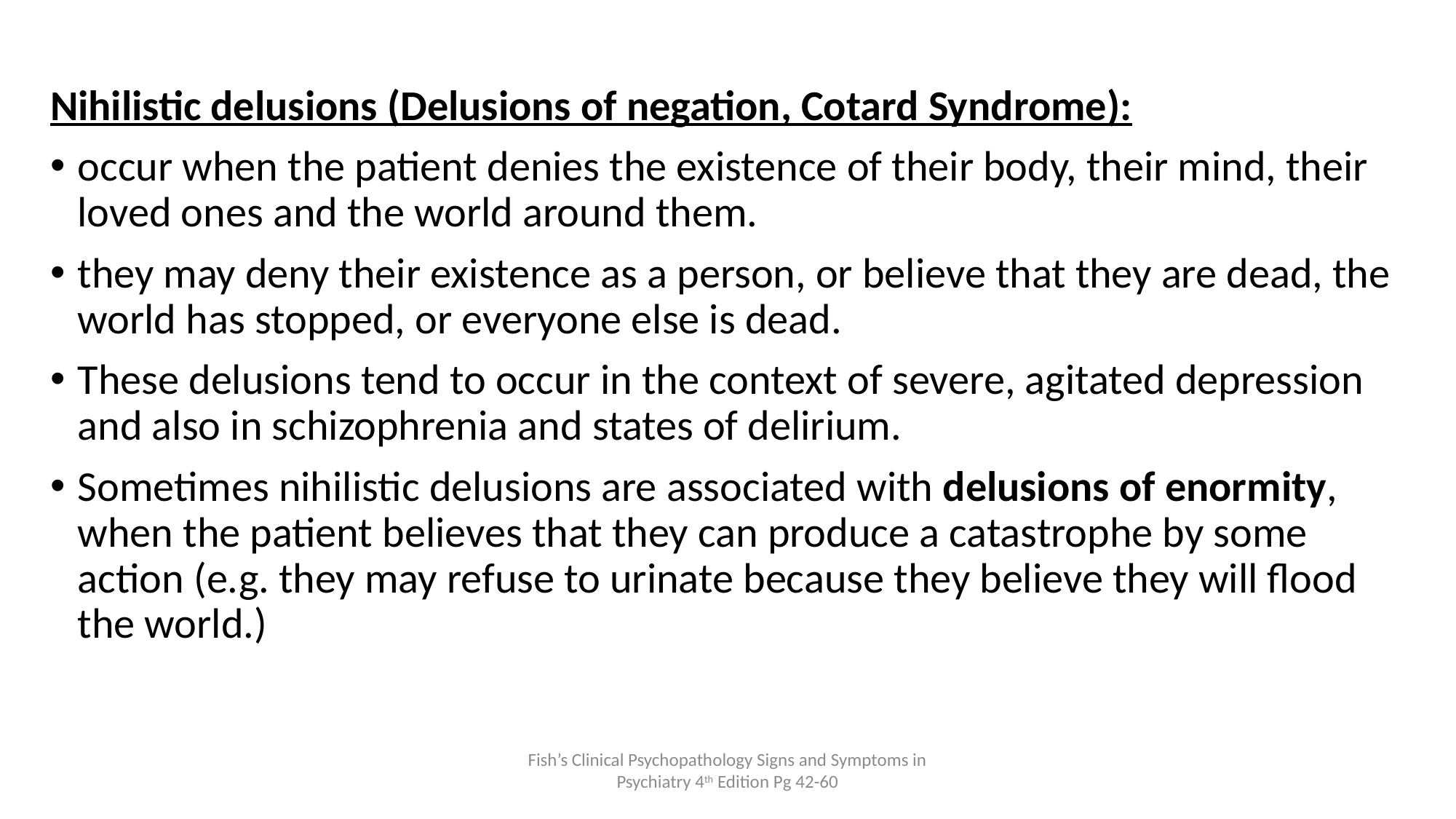

Nihilistic delusions (Delusions of negation, Cotard Syndrome):
occur when the patient denies the existence of their body, their mind, their loved ones and the world around them.
they may deny their existence as a person, or believe that they are dead, the world has stopped, or everyone else is dead.
These delusions tend to occur in the context of severe, agitated depression and also in schizophrenia and states of delirium.
Sometimes nihilistic delusions are associated with delusions of enormity, when the patient believes that they can produce a catastrophe by some action (e.g. they may refuse to urinate because they believe they will flood the world.)

Fish’s Clinical Psychopathology Signs and Symptoms in Psychiatry 4th Edition Pg 42-60